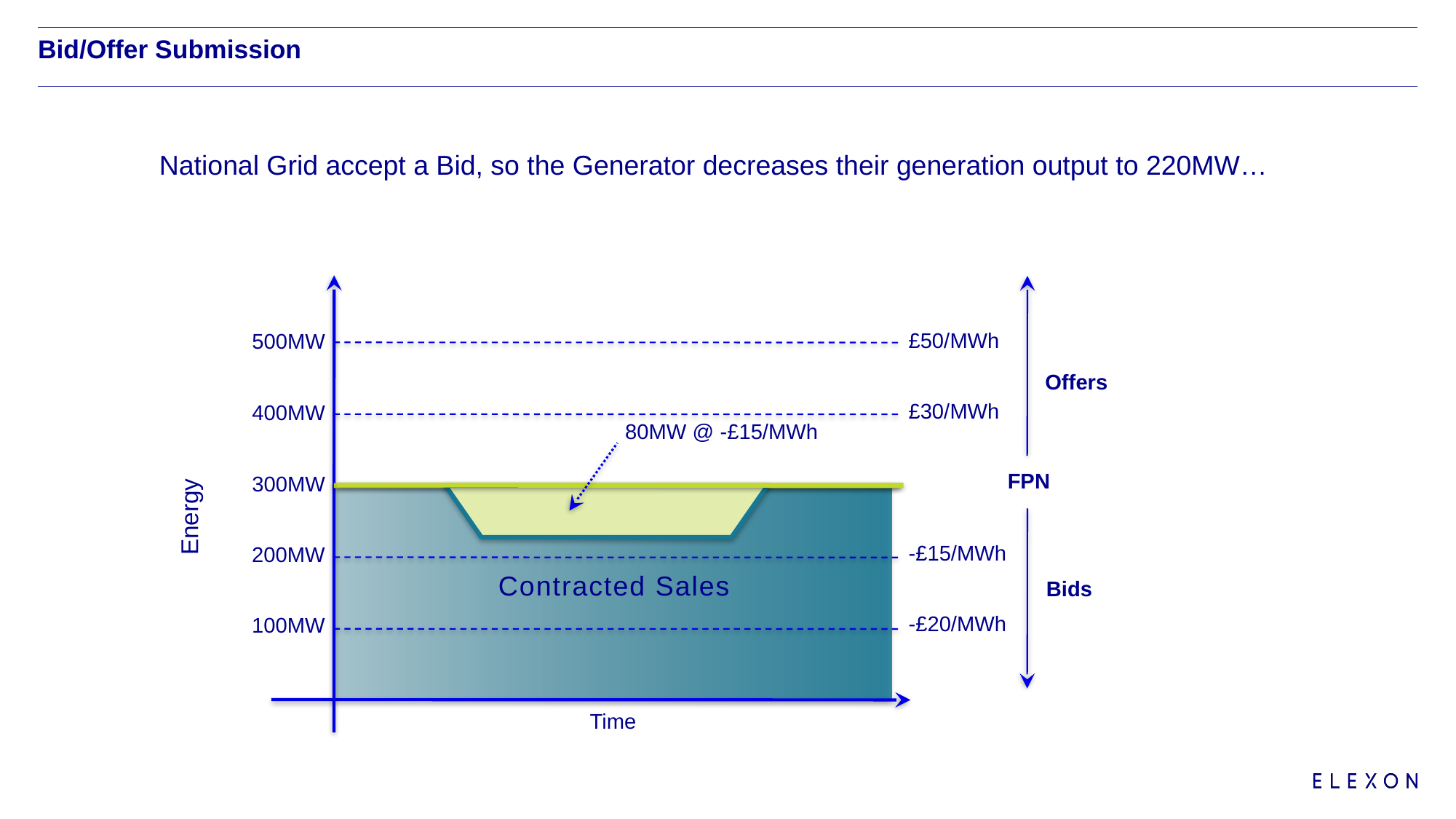

# Bid/Offer Submission
National Grid accept a Bid, so the Generator decreases their generation output to 220MW…
£50/MWh
500MW
Offers
£30/MWh
400MW
FPN
300MW

Energy
-£15/MWh
200MW
Contracted Sales
Bids
-£20/MWh
100MW
Time
80MW @ -£15/MWh